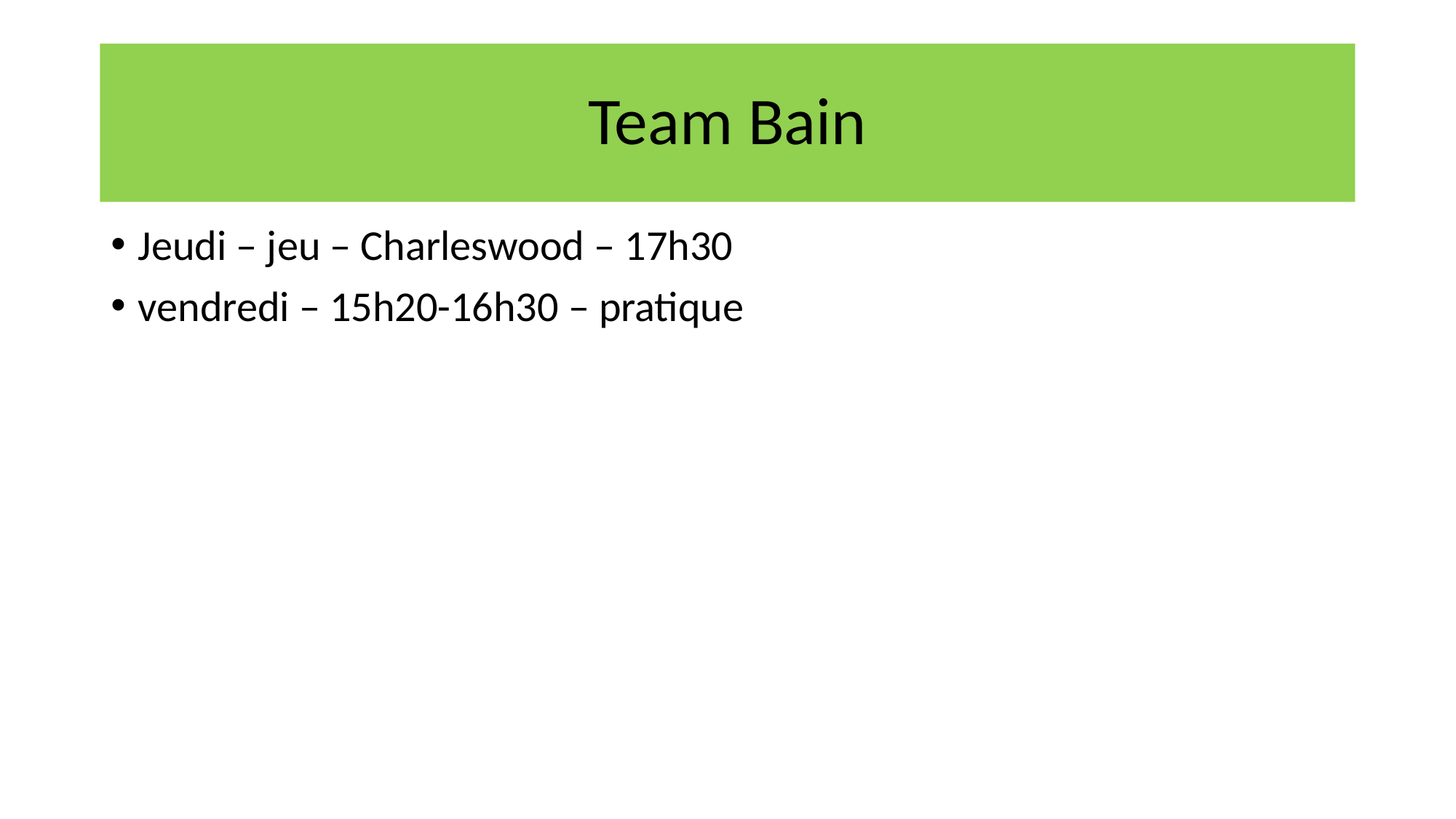

# Team Bain
Jeudi – jeu – Charleswood – 17h30
vendredi – 15h20-16h30 – pratique